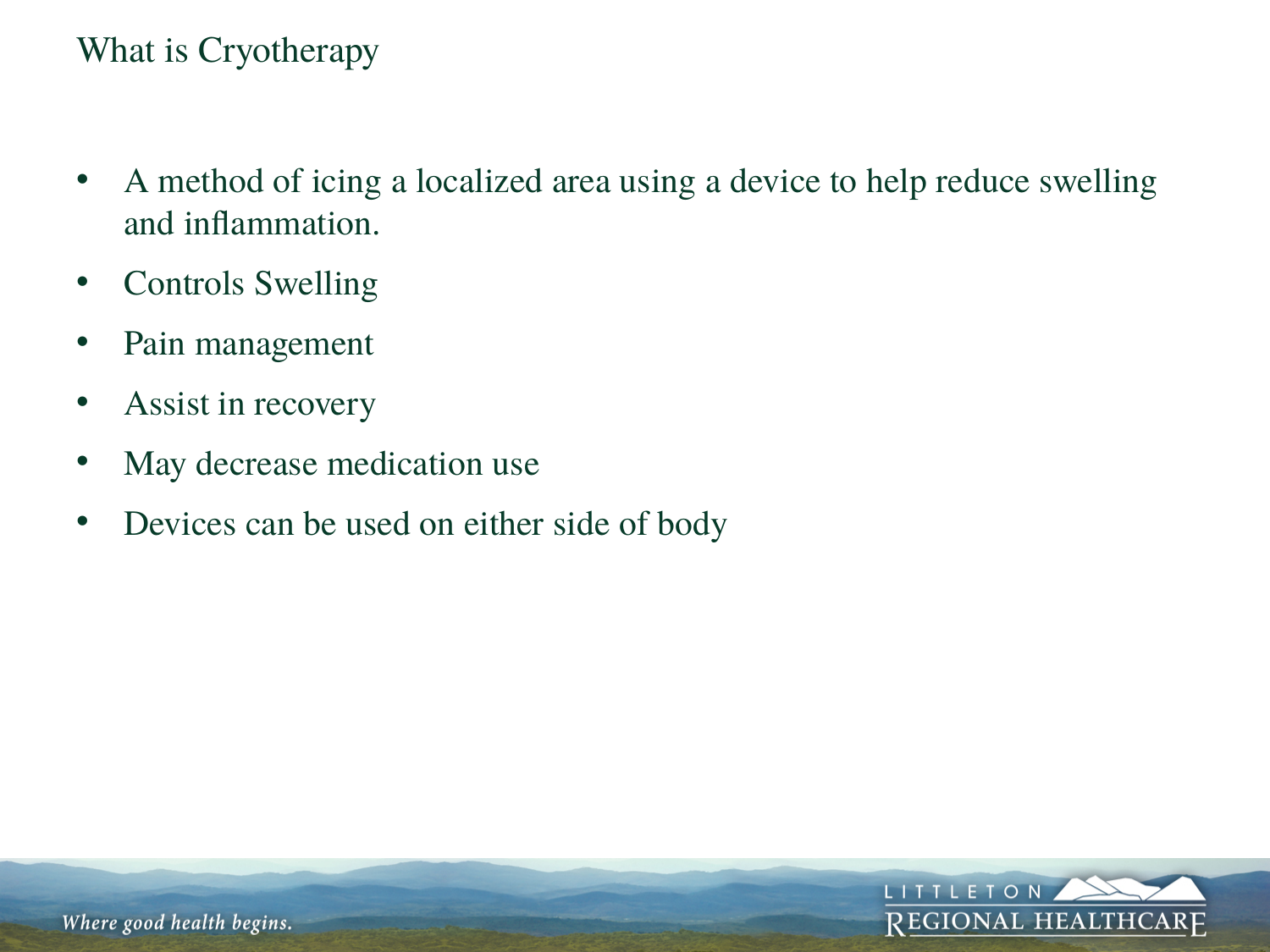

# What is Cryotherapy
A method of icing a localized area using a device to help reduce swelling and inflammation.
Controls Swelling
Pain management
Assist in recovery
May decrease medication use
Devices can be used on either side of body